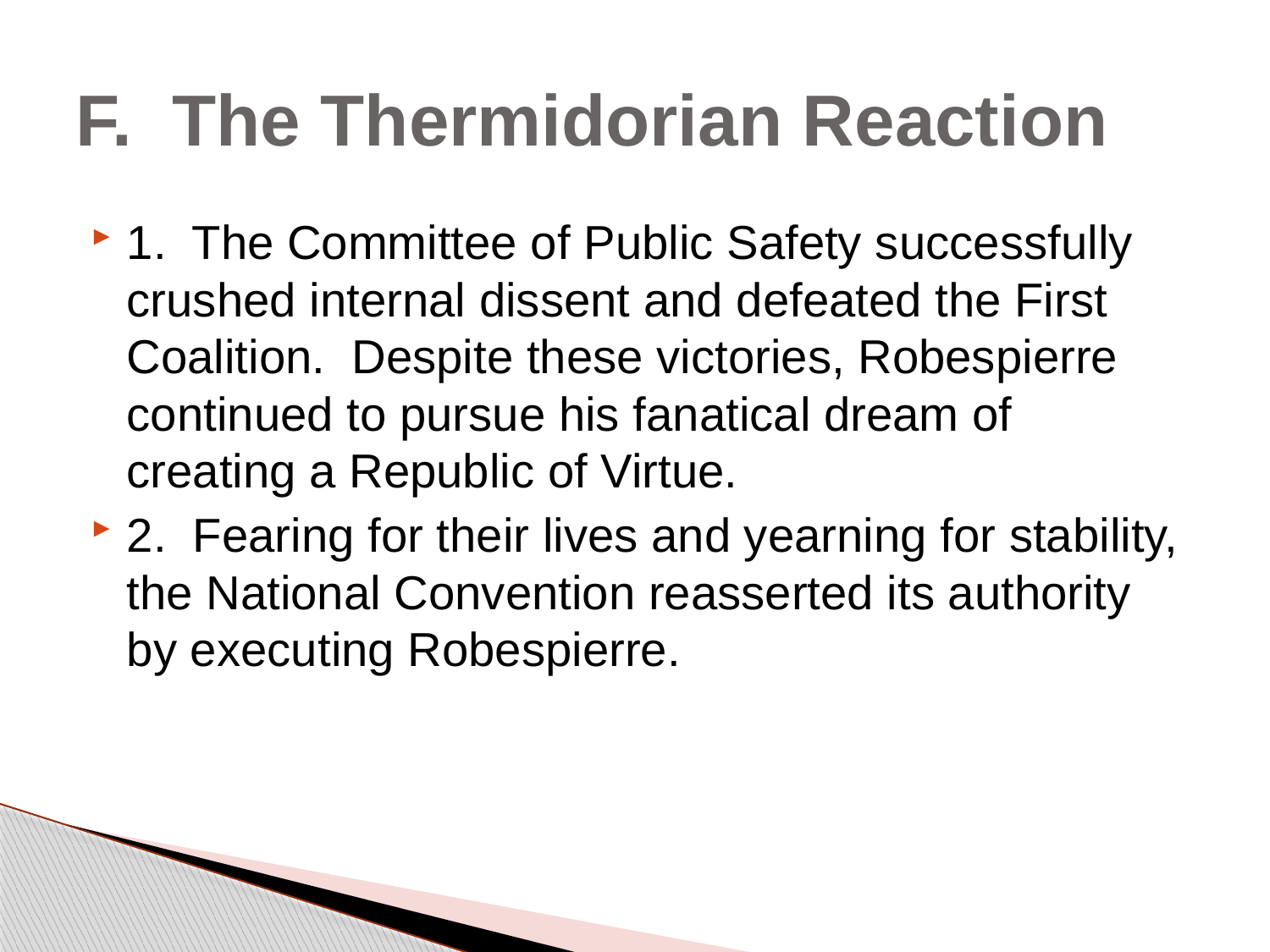

# F.  The Thermidorian Reaction
1.  The Committee of Public Safety successfully crushed internal dissent and defeated the First Coalition.  Despite these victories, Robespierre continued to pursue his fanatical dream of creating a Republic of Virtue.
2.  Fearing for their lives and yearning for stability, the National Convention reasserted its authority by executing Robespierre.